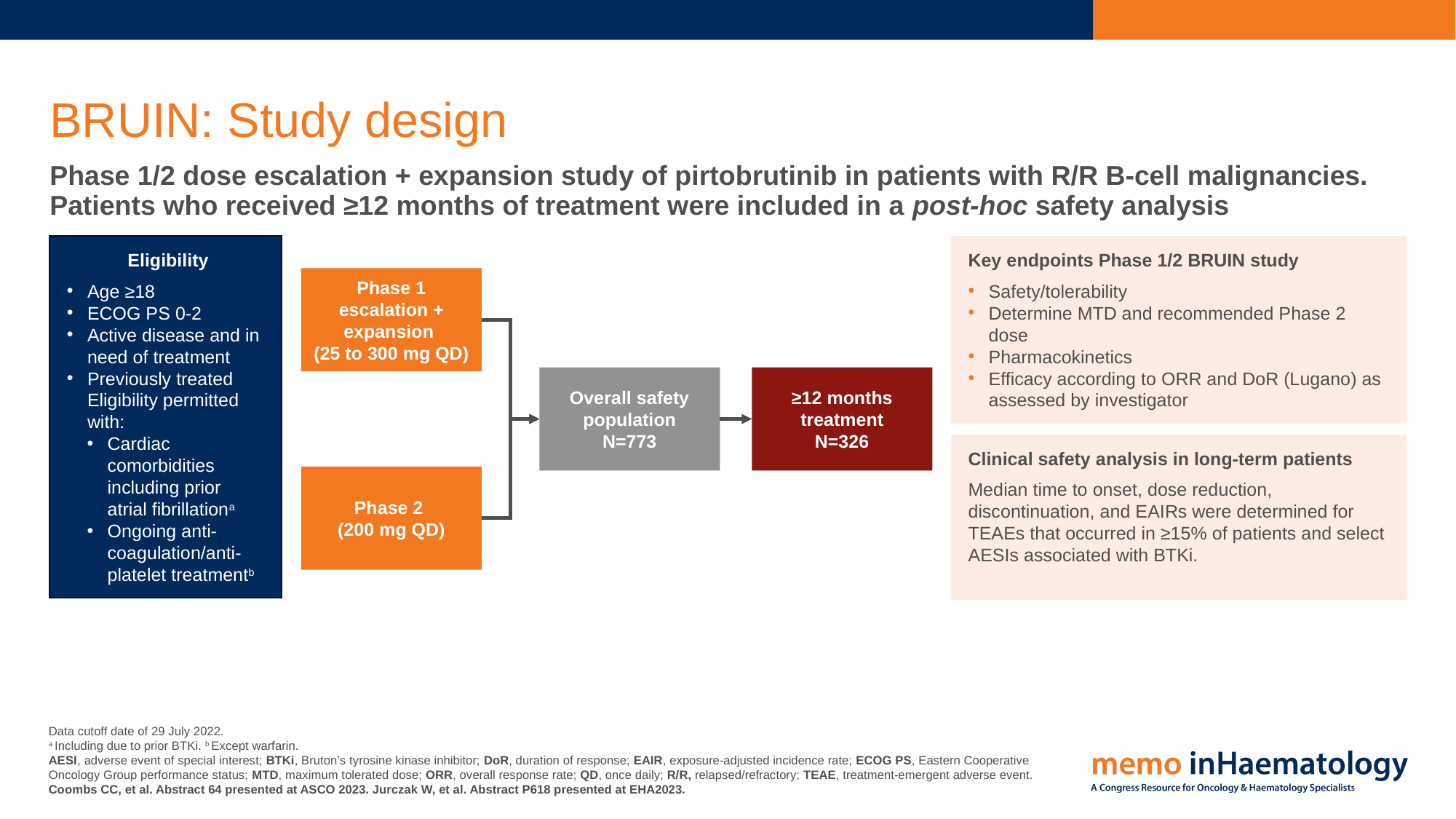

# BRUIN: Study design
Phase 1/2 dose escalation + expansion study of pirtobrutinib in patients with R/R B-cell malignancies.
Patients who received ≥12 months of treatment were included in a post-hoc safety analysis

 Eligibility
Age ≥18
ECOG PS 0-2
Active disease and in need of treatment
Previously treated
Eligibility permitted with:
Cardiac comorbidities including prior atrial fibrillationa
Ongoing anti-coagulation/anti-platelet treatmentb
Key endpoints Phase 1/2 BRUIN study
Safety/tolerability
Determine MTD and recommended Phase 2 dose
Pharmacokinetics
Efficacy according to ORR and DoR (Lugano) as assessed by investigator
Phase 1 escalation + expansion
(25 to 300 mg QD)
Overall safety population
N=773
≥12 months treatment
N=326
Clinical safety analysis in long-term patients
Median time to onset, dose reduction, discontinuation, and EAIRs were determined for TEAEs that occurred in ≥15% of patients and select AESIs associated with BTKi.

Phase 2
(200 mg QD)
Data cutoff date of 29 July 2022.
a Including due to prior BTKi. b Except warfarin.
AESI, adverse event of special interest; BTKi, Bruton’s tyrosine kinase inhibitor; DoR, duration of response; EAIR, exposure-adjusted incidence rate; ECOG PS, Eastern Cooperative Oncology Group performance status; MTD, maximum tolerated dose; ORR, overall response rate; QD, once daily; R/R, relapsed/refractory; TEAE, treatment-emergent adverse event.
Coombs CC, et al. Abstract 64 presented at ASCO 2023. Jurczak W, et al. Abstract P618 presented at EHA2023.